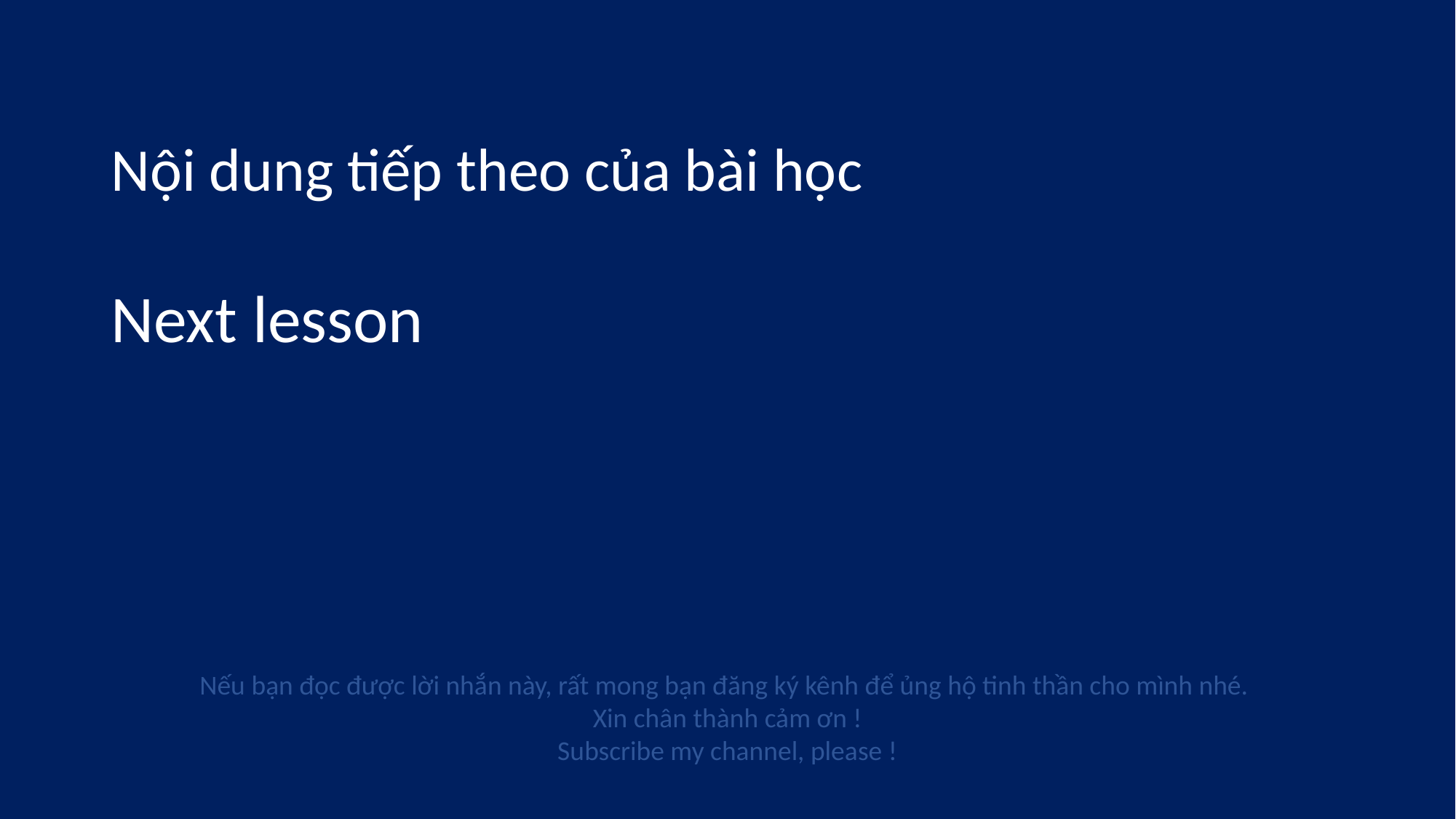

Nội dung tiếp theo của bài học
# Next lesson
Nếu bạn đọc được lời nhắn này, rất mong bạn đăng ký kênh để ủng hộ tinh thần cho mình nhé.
Xin chân thành cảm ơn !
Subscribe my channel, please !